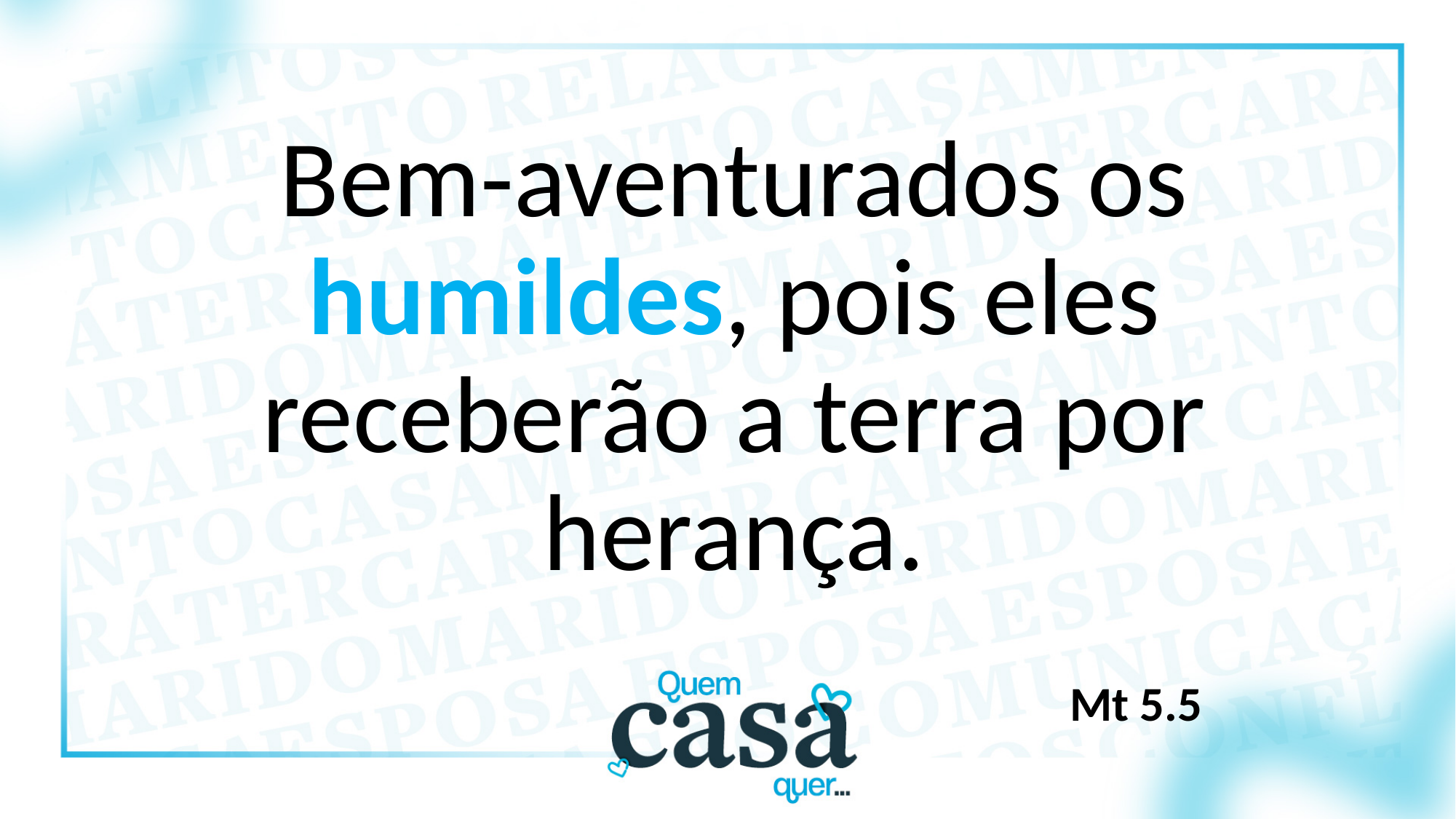

Bem-aventurados os humildes, pois eles receberão a terra por herança.
Mt 5.5